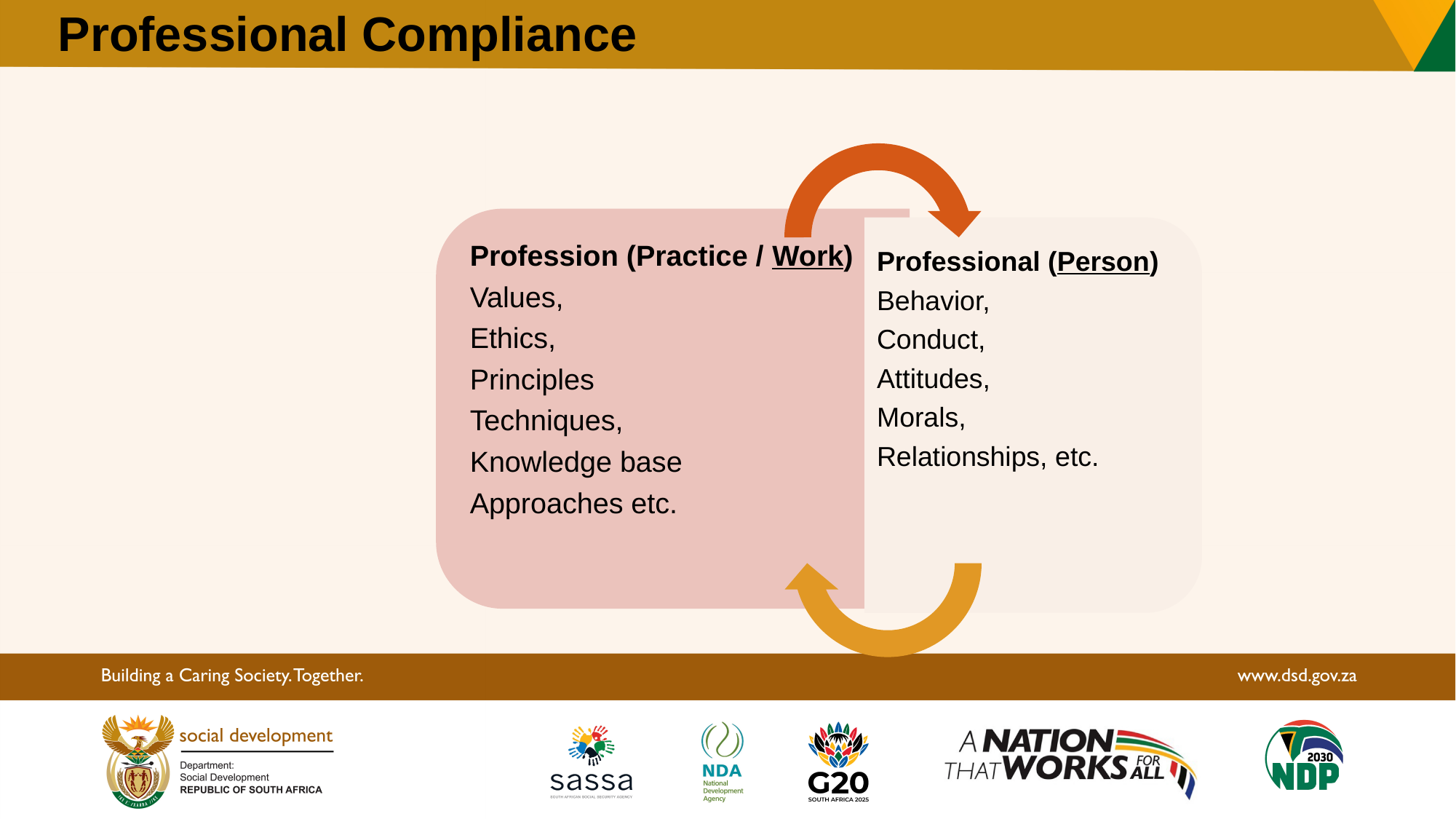

# Professional Compliance
Profession (Practice / Work)
Values,
Ethics,
Principles
Techniques,
Knowledge base
Approaches etc.
Professional (Person)
Behavior,
Conduct,
Attitudes,
Morals,
Relationships, etc.